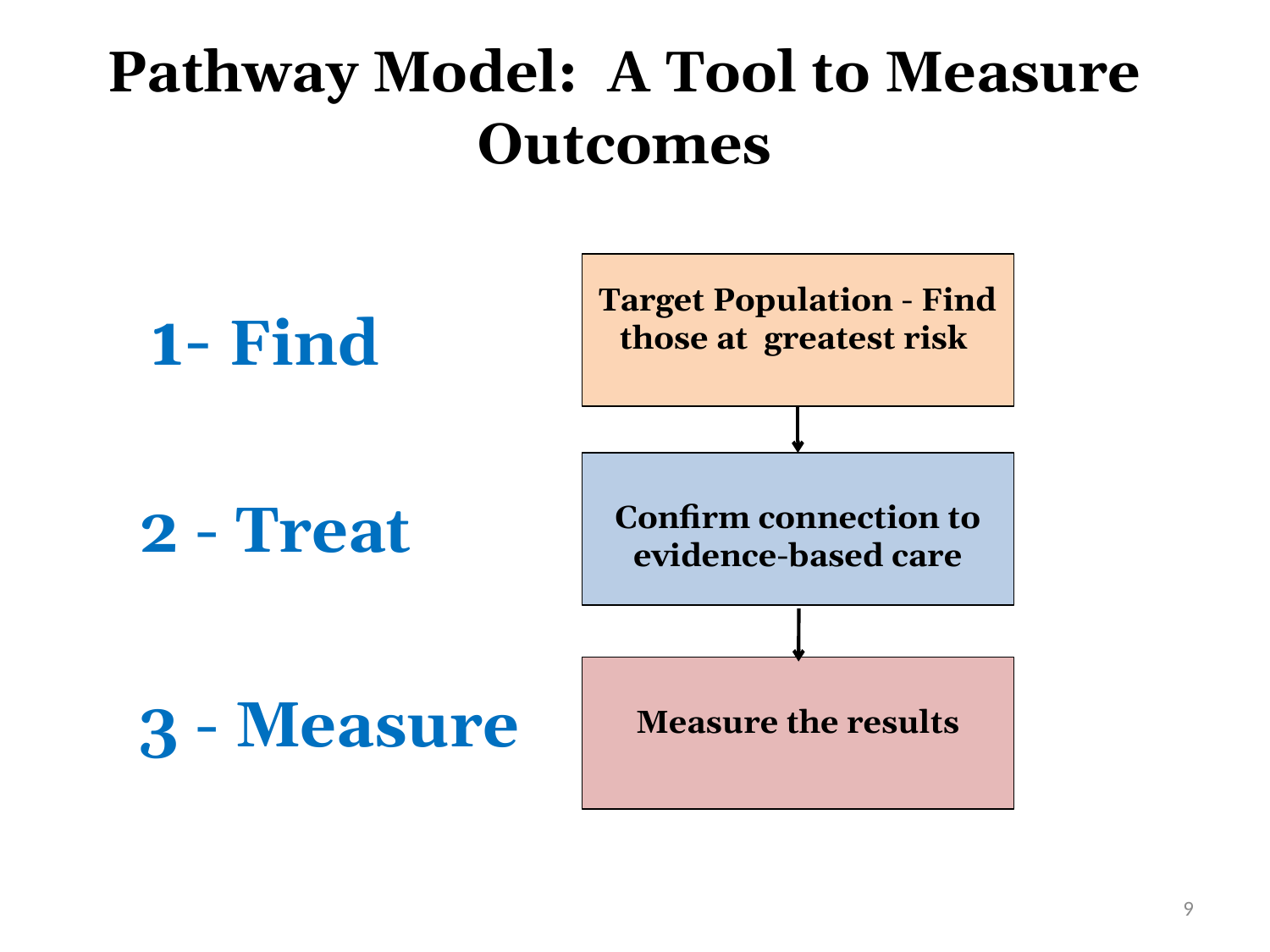

# Pathway Model:  A Tool to Measure Outcomes

Target Population - Find those at  greatest risk
1- Find

Confirm connection to evidence-based care
2 - Treat

Measure the results
3 - Measure
9